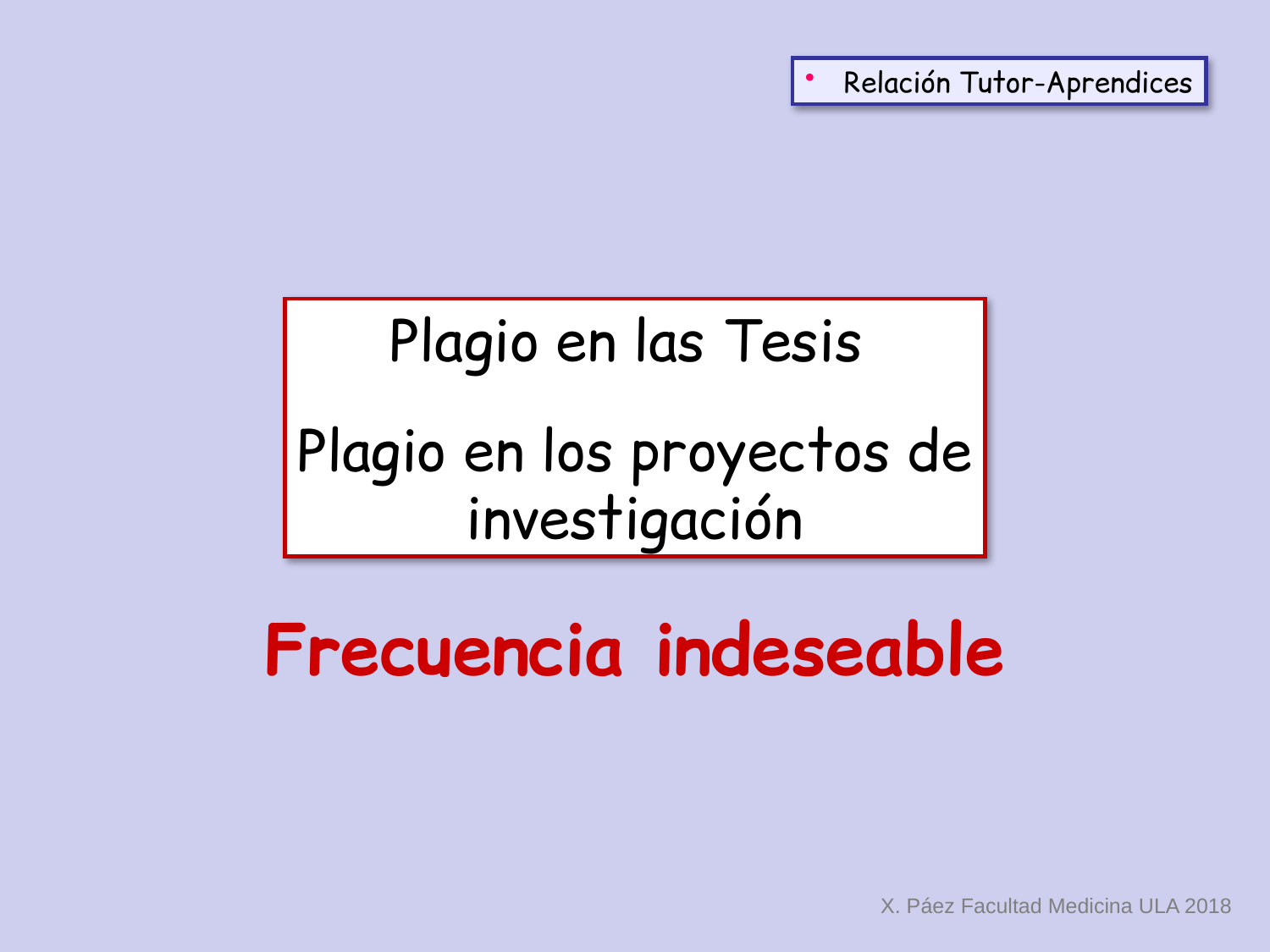

Relación Tutor-Aprendices
Plagio en las Tesis

Plagio en los proyectos de investigación
Frecuencia indeseable
X. Páez Facultad Medicina ULA 2018